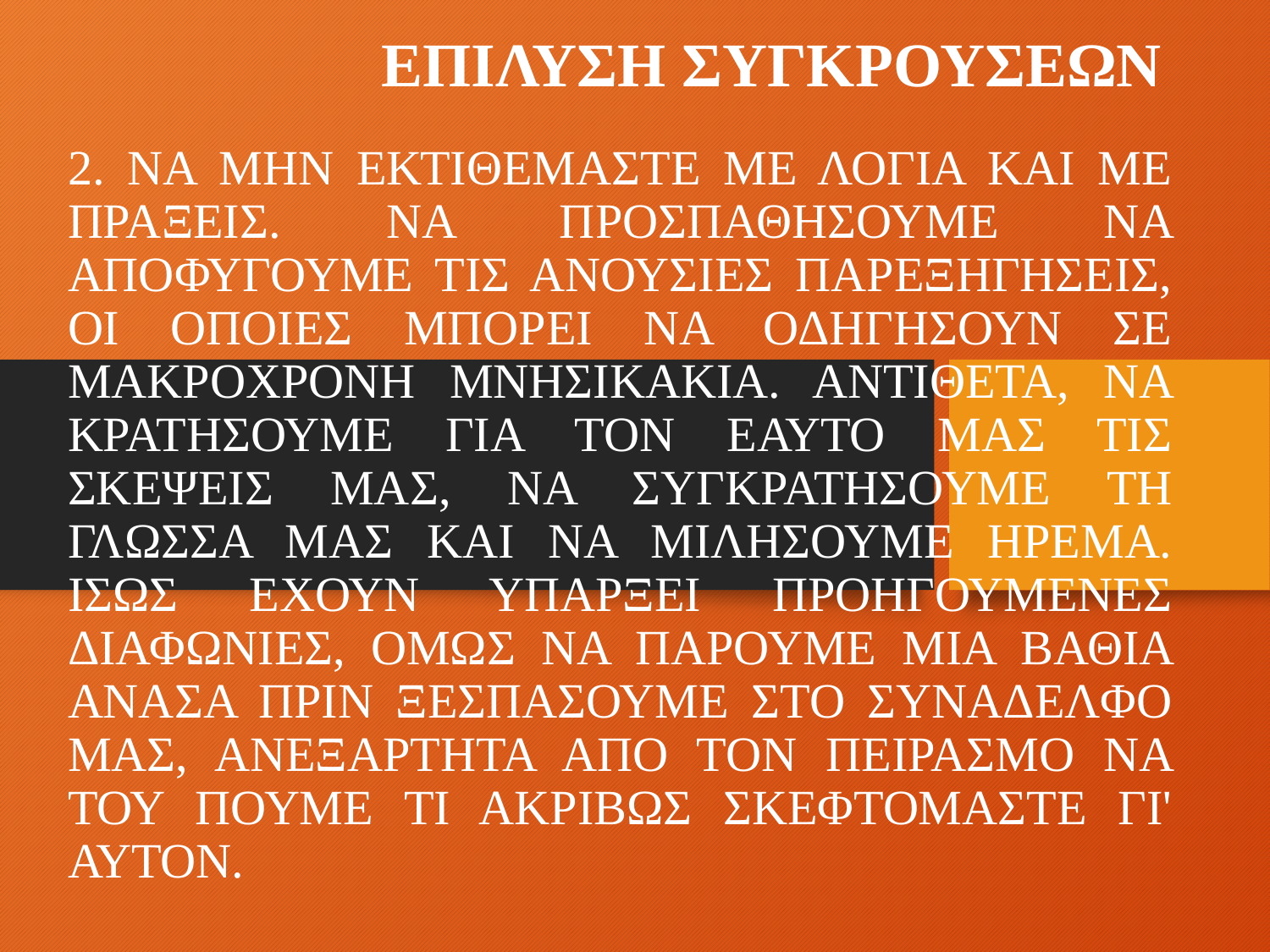

# ΕΠΙΛΥΣΗ ΣΥΓΚΡΟΥΣΕΩΝ
2. ΝΑ ΜΗΝ ΕΚΤΙΘΕΜΑΣΤΕ ΜΕ ΛΟΓΙΑ ΚΑΙ ΜΕ ΠΡΑΞΕΙΣ. ΝΑ ΠΡΟΣΠΑΘΗΣΟΥΜΕ ΝΑ ΑΠΟΦΥΓΟΥΜΕ ΤΙΣ ΑΝΟΥΣΙΕΣ ΠΑΡΕΞΗΓΗΣΕΙΣ, ΟΙ ΟΠΟΙΕΣ ΜΠΟΡΕΙ ΝΑ ΟΔΗΓΗΣΟΥΝ ΣΕ ΜΑΚΡΟΧΡΟΝΗ ΜΝΗΣΙΚΑΚΙΑ. ΑΝΤΙΘΕΤΑ, ΝΑ ΚΡΑΤΗΣΟΥΜΕ ΓΙΑ ΤΟΝ ΕΑΥΤΟ ΜΑΣ ΤΙΣ ΣΚΕΨΕΙΣ ΜΑΣ, ΝΑ ΣΥΓΚΡΑΤΗΣΟΥΜΕ ΤΗ ΓΛΩΣΣΑ ΜΑΣ ΚΑΙ ΝΑ ΜΙΛΗΣΟΥΜΕ ΗΡΕΜΑ. ΙΣΩΣ ΕΧΟΥΝ ΥΠΑΡΞΕΙ ΠΡΟΗΓΟΥΜΕΝΕΣ ΔΙΑΦΩΝΙΕΣ, ΟΜΩΣ ΝΑ ΠΑΡΟΥΜΕ ΜΙΑ ΒΑΘΙΑ ΑΝΑΣΑ ΠΡΙΝ ΞΕΣΠΑΣΟΥΜΕ ΣΤΟ ΣΥΝΑΔΕΛΦΟ ΜΑΣ, ΑΝΕΞΑΡΤΗΤΑ ΑΠΟ ΤΟΝ ΠΕΙΡΑΣΜΟ ΝΑ ΤΟΥ ΠΟΥΜΕ ΤΙ ΑΚΡΙΒΩΣ ΣΚΕΦΤΟΜΑΣΤΕ ΓΙ' ΑΥΤΟΝ.